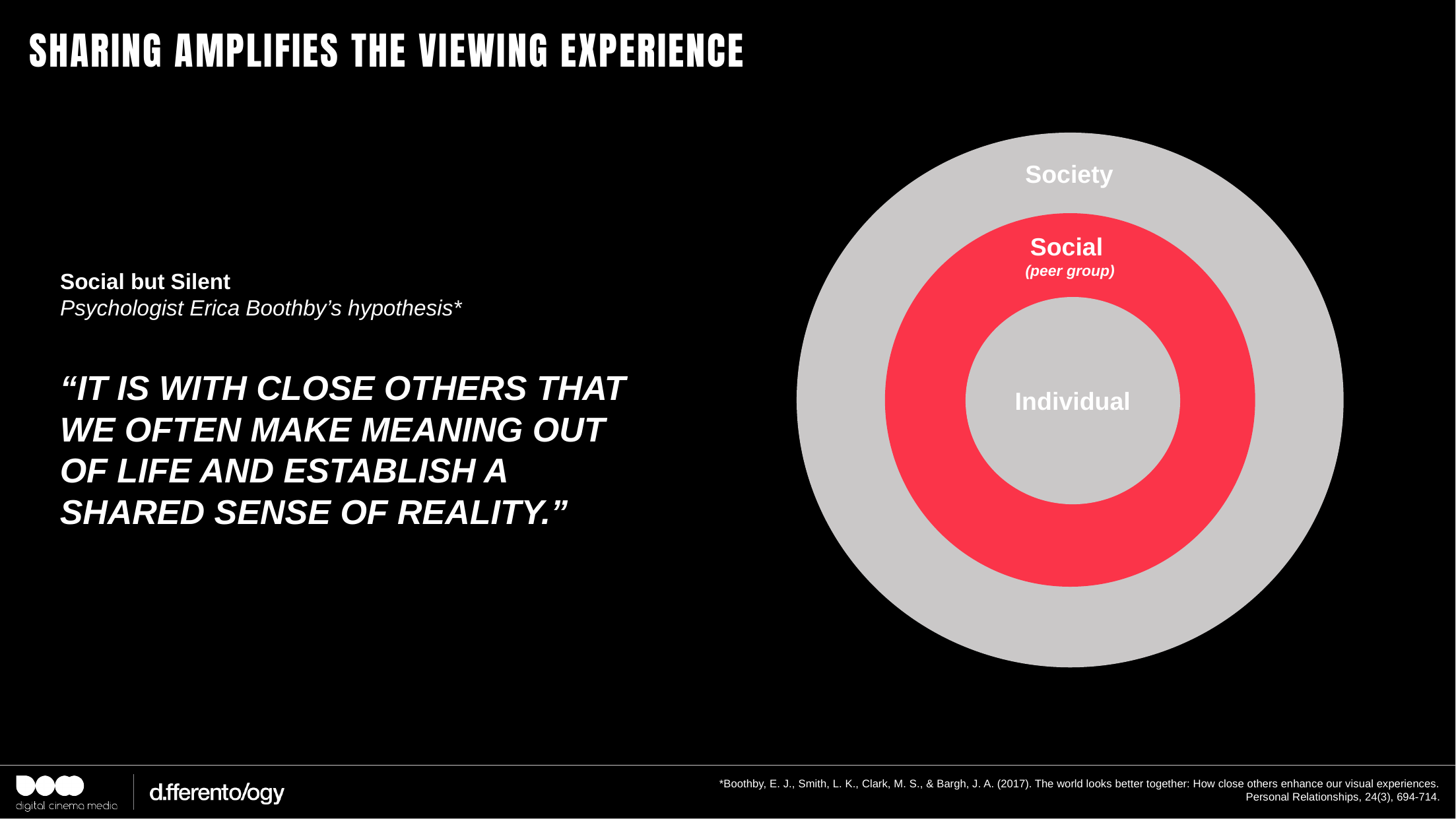

ShARING AMPLIFIES THE VIEWING EXPERIENCE

Society

Social
(peer group)
Social but Silent
Psychologist Erica Boothby’s hypothesis*
“IT IS WITH CLOSE OTHERS THAT WE OFTEN MAKE MEANING OUT OF LIFE AND ESTABLISH A SHARED SENSE OF REALITY.”

Individual
*Boothby, E. J., Smith, L. K., Clark, M. S., & Bargh, J. A. (2017). The world looks better together: How close others enhance our visual experiences. Personal Relationships, 24(3), 694-714.